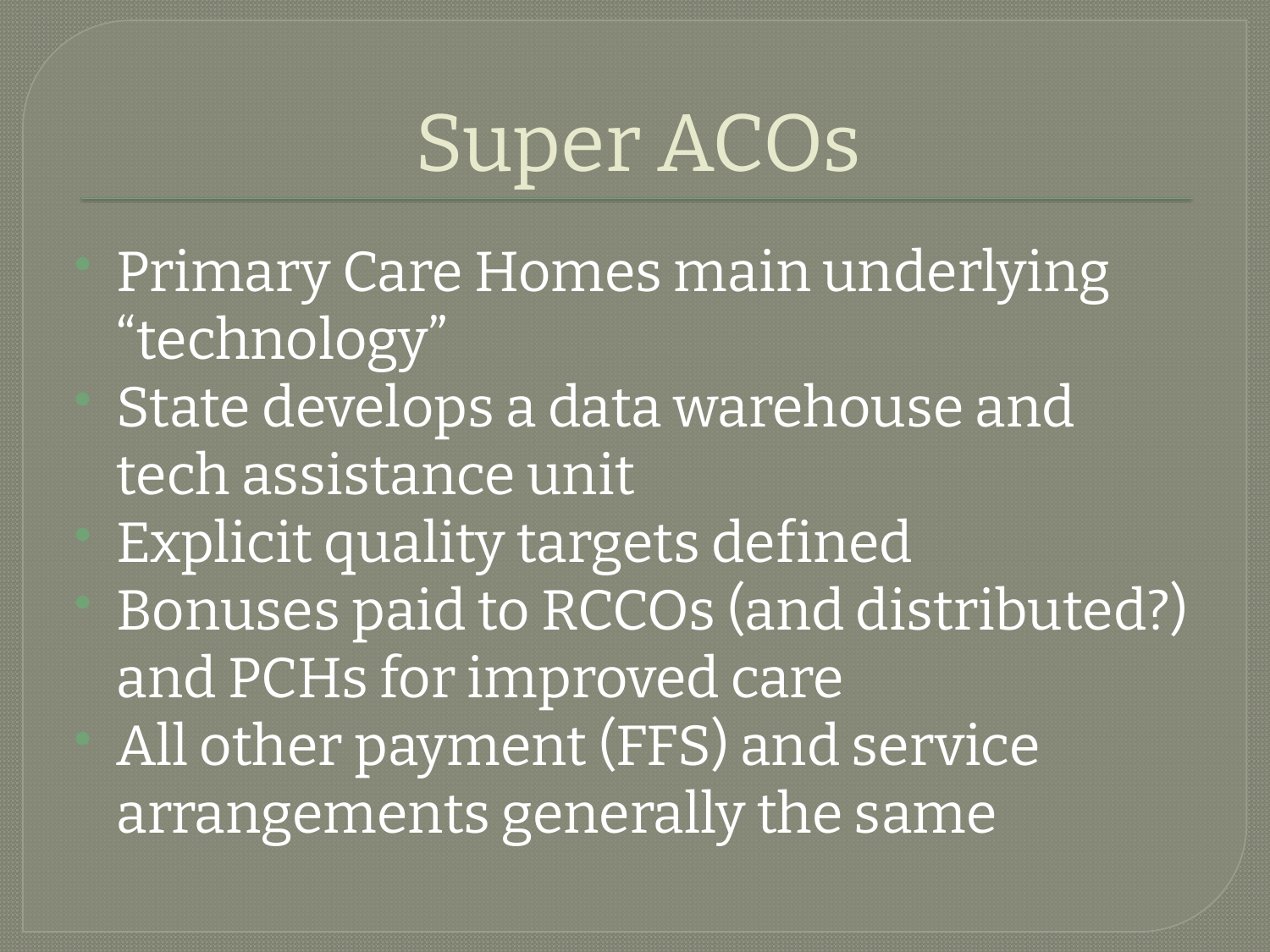

# Super ACOs
Primary Care Homes main underlying “technology”
State develops a data warehouse and tech assistance unit
Explicit quality targets defined
Bonuses paid to RCCOs (and distributed?) and PCHs for improved care
All other payment (FFS) and service arrangements generally the same